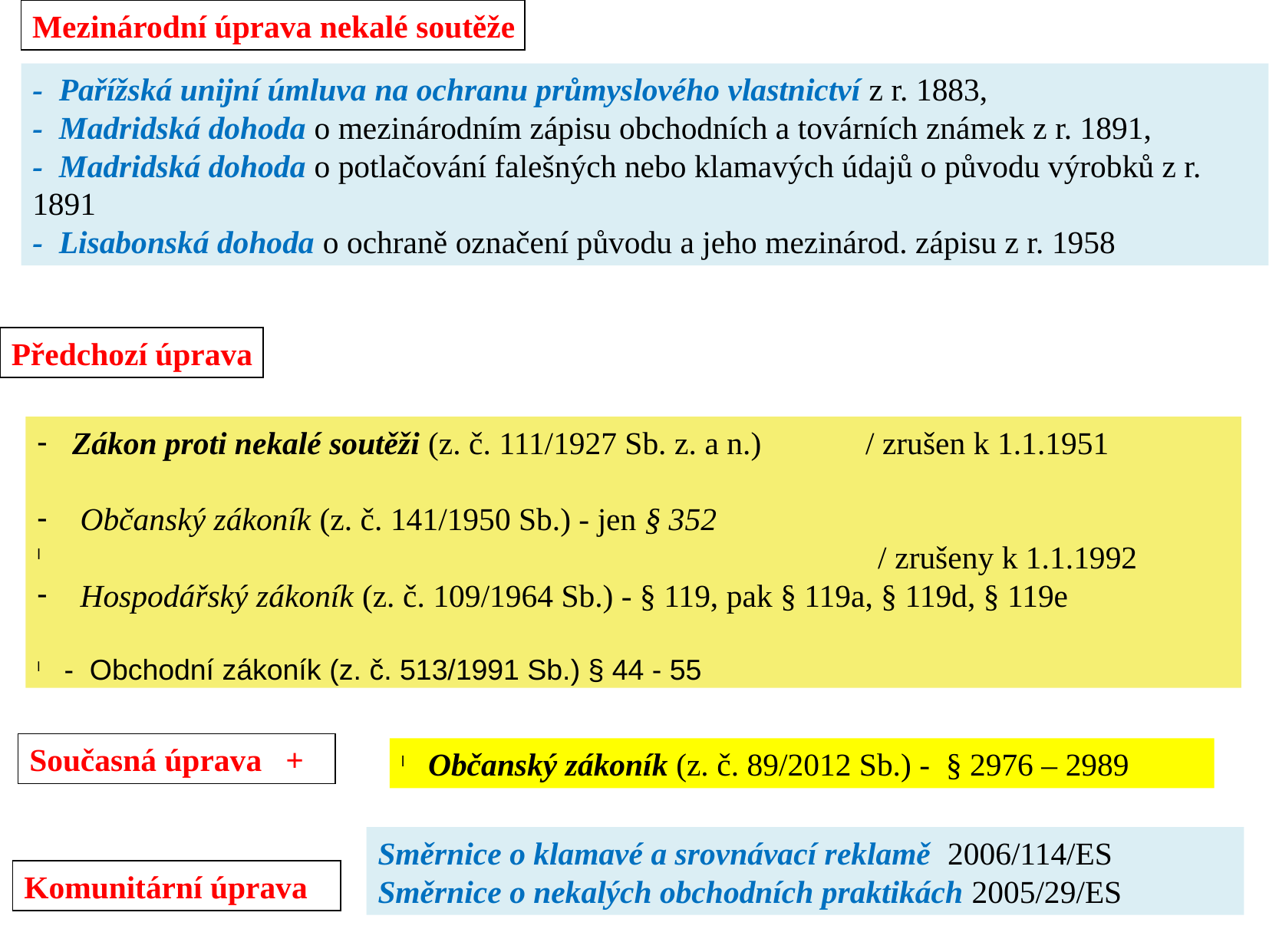

Mezinárodní úprava nekalé soutěže
-  Pařížská unijní úmluva na ochranu průmyslového vlastnictví z r. 1883,
-  Madridská dohoda o mezinárodním zápisu obchodních a továrních známek z r. 1891,
-  Madridská dohoda o potlačování falešných nebo klamavých údajů o původu výrobků z r. 1891
-  Lisabonská dohoda o ochraně označení původu a jeho mezinárod. zápisu z r. 1958
Předchozí úprava
 Zákon proti nekalé soutěži (z. č. 111/1927 Sb. z. a n.)             / zrušen k 1.1.1951

  Občanský zákoník (z. č. 141/1950 Sb.) - jen § 352
							 / zrušeny k 1.1.1992
  Hospodářský zákoník (z. č. 109/1964 Sb.) - § 119, pak § 119a, § 119d, § 119e

-  Obchodní zákoník (z. č. 513/1991 Sb.) § 44 - 55
Současná úprava   +
Občanský zákoník (z. č. 89/2012 Sb.) -  § 2976 – 2989
Směrnice o klamavé a srovnávací reklamě  2006/114/ES
Směrnice o nekalých obchodních praktikách 2005/29/ES
Komunitární úprava